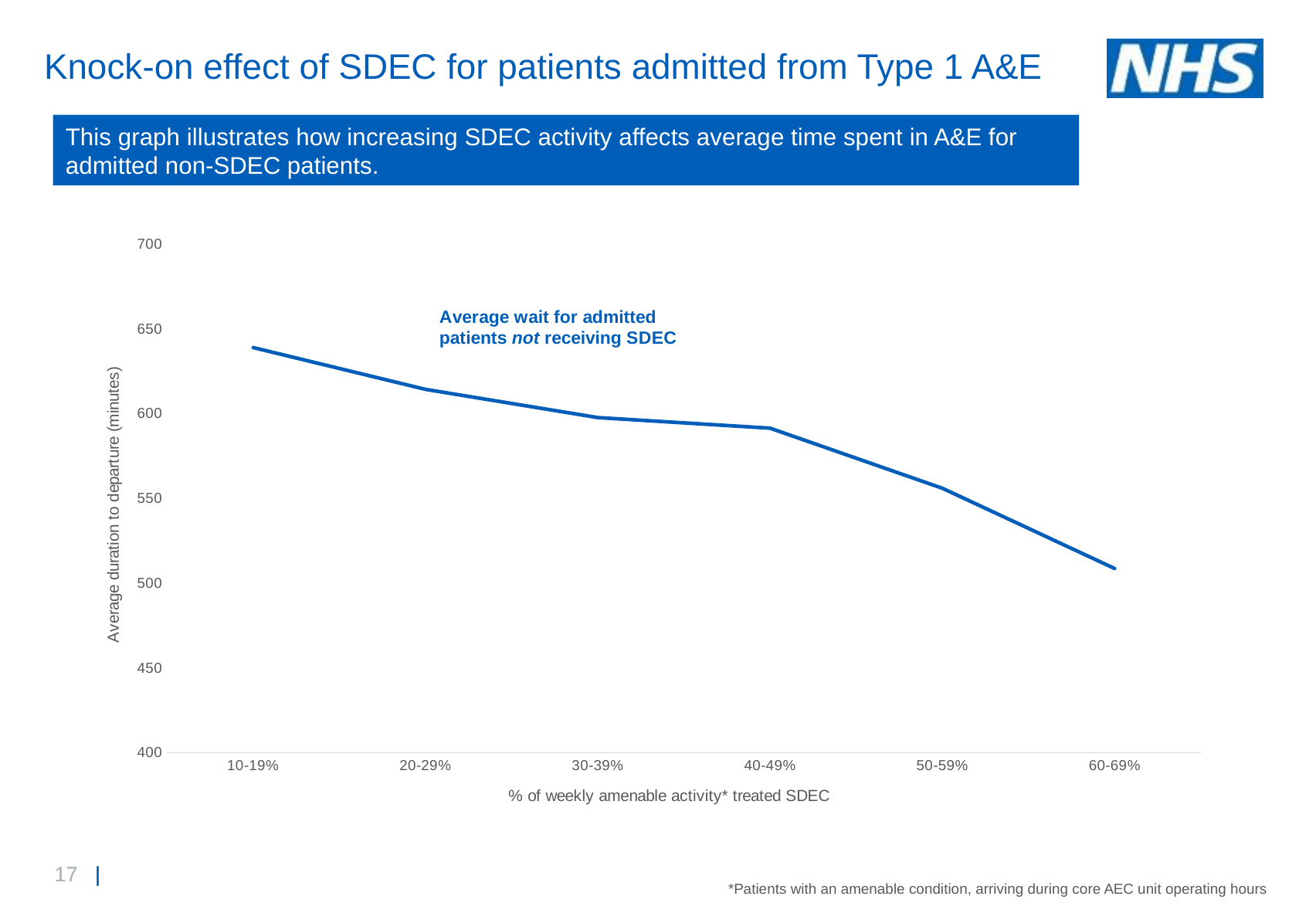

# Knock-on effect of SDEC for patients admitted from Type 1 A&E
This graph illustrates how increasing SDEC activity affects average time spent in A&E for admitted non-SDEC patients.

### Chart

| Category |  |
|---|---|
| 10-19% | 639.04508 |
| 20-29% | 614.38514 |
| 30-39% | 597.73051 |
| 40-49% | 591.50374 |
| 50-59% | 556.06434 |
| 60-69% | 508.68705 |
*Patients with an amenable condition, arriving during core AEC unit operating hours